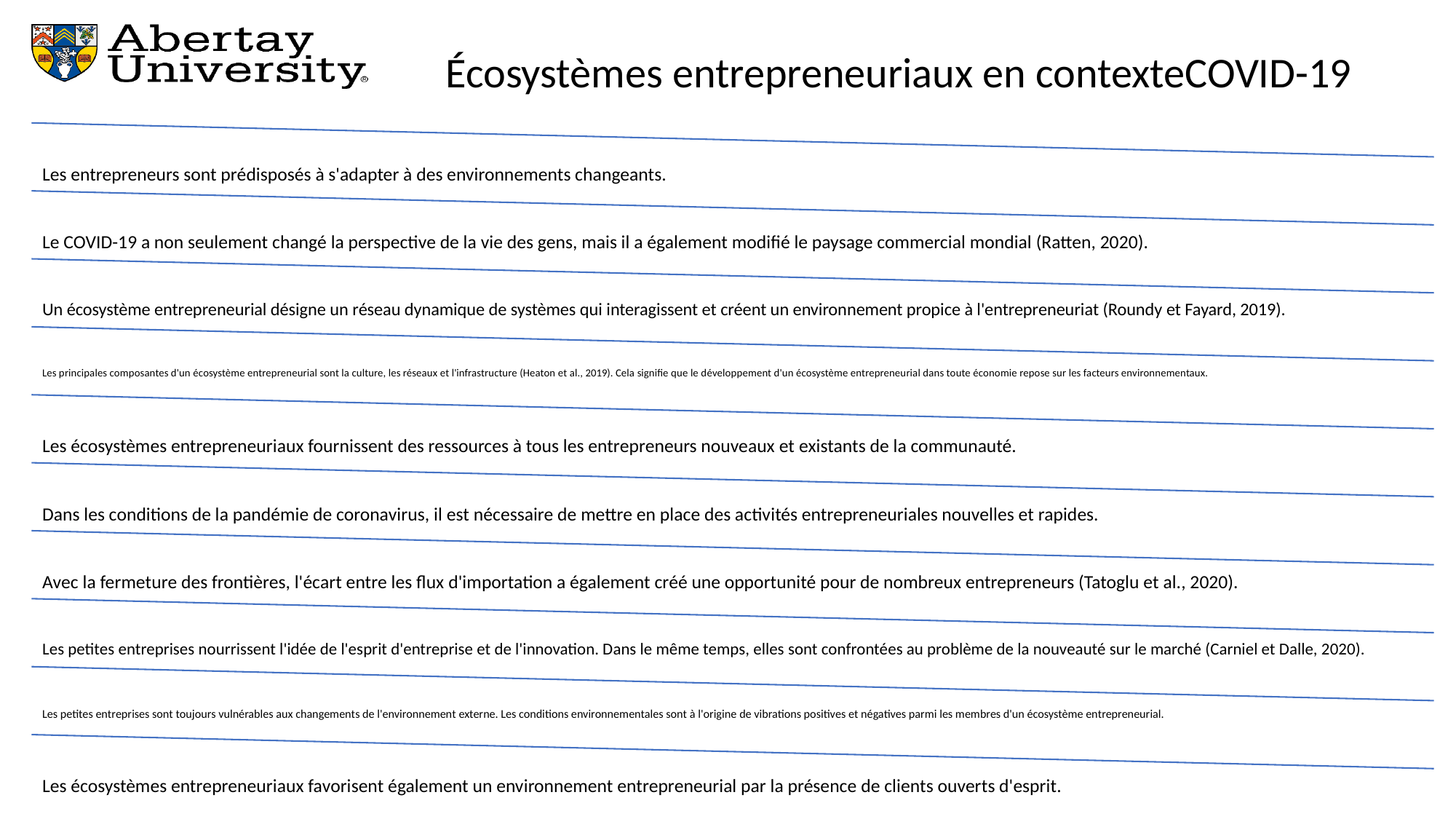

# Écosystèmes entrepreneuriaux en contexteCOVID-19
Les entrepreneurs sont prédisposés à s'adapter à des environnements changeants.
Le COVID-19 a non seulement changé la perspective de la vie des gens, mais il a également modifié le paysage commercial mondial (Ratten, 2020).
Un écosystème entrepreneurial désigne un réseau dynamique de systèmes qui interagissent et créent un environnement propice à l'entrepreneuriat (Roundy et Fayard, 2019).
Les principales composantes d'un écosystème entrepreneurial sont la culture, les réseaux et l'infrastructure (Heaton et al., 2019). Cela signifie que le développement d'un écosystème entrepreneurial dans toute économie repose sur les facteurs environnementaux.
Les écosystèmes entrepreneuriaux fournissent des ressources à tous les entrepreneurs nouveaux et existants de la communauté.
Dans les conditions de la pandémie de coronavirus, il est nécessaire de mettre en place des activités entrepreneuriales nouvelles et rapides.
Avec la fermeture des frontières, l'écart entre les flux d'importation a également créé une opportunité pour de nombreux entrepreneurs (Tatoglu et al., 2020).
Les petites entreprises nourrissent l'idée de l'esprit d'entreprise et de l'innovation. Dans le même temps, elles sont confrontées au problème de la nouveauté sur le marché (Carniel et Dalle, 2020).
Les petites entreprises sont toujours vulnérables aux changements de l'environnement externe. Les conditions environnementales sont à l'origine de vibrations positives et négatives parmi les membres d'un écosystème entrepreneurial.
Les écosystèmes entrepreneuriaux favorisent également un environnement entrepreneurial par la présence de clients ouverts d'esprit.